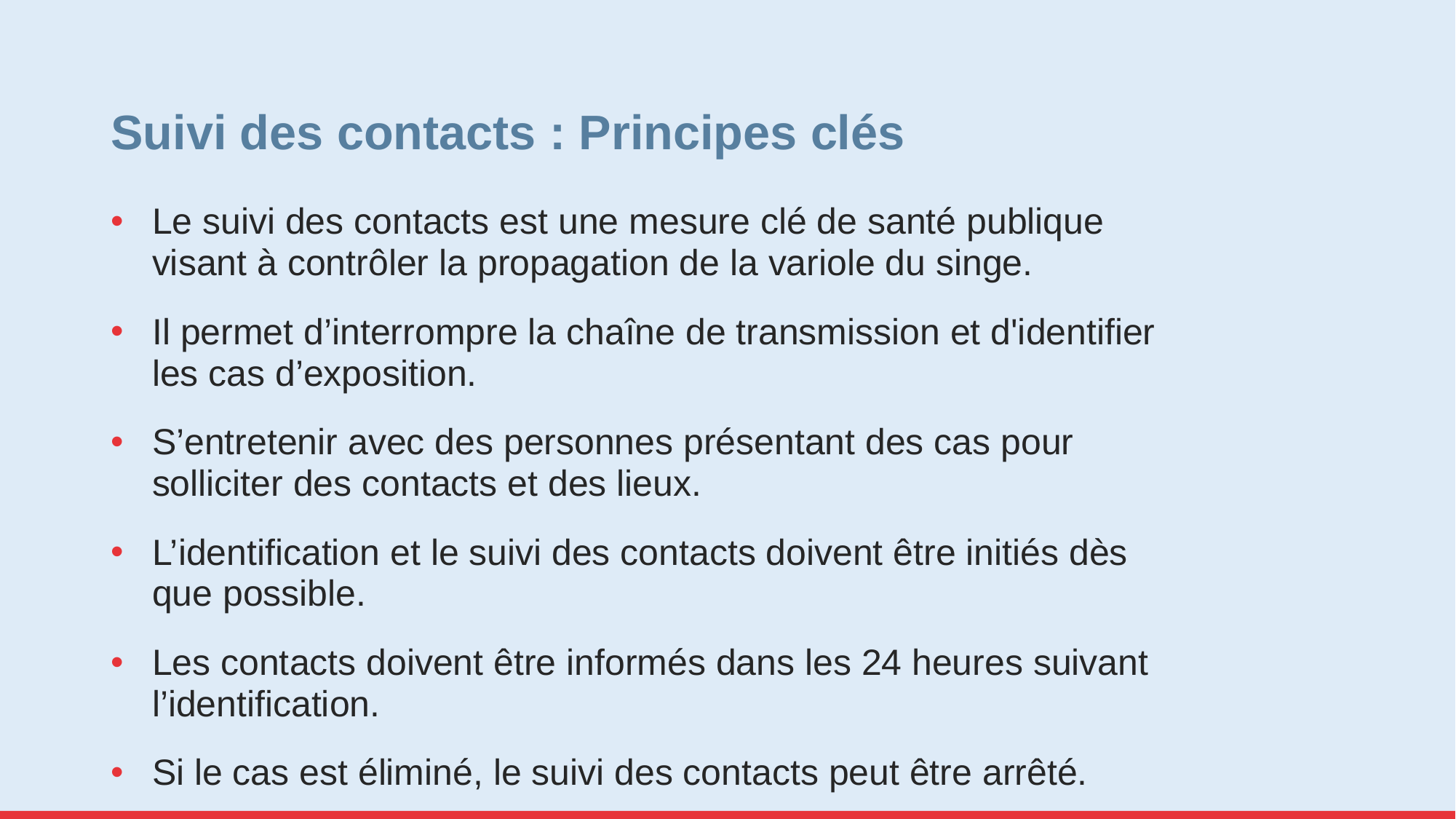

# Suivi des contacts : Principes clés
Le suivi des contacts est une mesure clé de santé publique visant à contrôler la propagation de la variole du singe.
Il permet d’interrompre la chaîne de transmission et d'identifier les cas d’exposition.
S’entretenir avec des personnes présentant des cas pour solliciter des contacts et des lieux.
L’identification et le suivi des contacts doivent être initiés dès que possible.
Les contacts doivent être informés dans les 24 heures suivant l’identification.
Si le cas est éliminé, le suivi des contacts peut être arrêté.